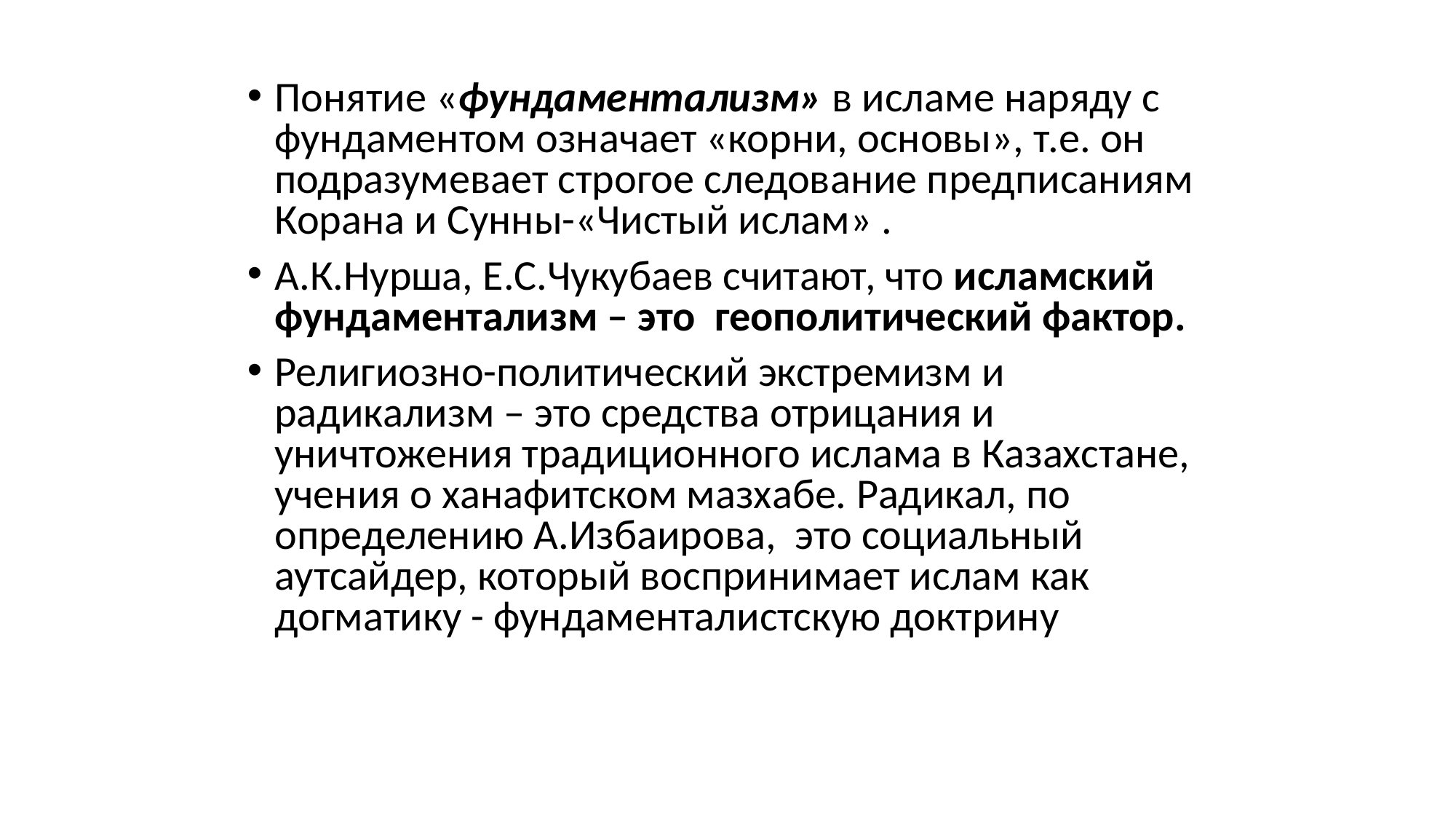

Понятие «фундаментализм» в исламе наряду с фундаментом означает «корни, основы», т.е. он подразумевает строгое следование предписаниям Корана и Сунны-«Чистый ислам» .
А.К.Нурша, Е.С.Чукубаев считают, что исламский фундаментализм – это  геополитический фактор.
Религиозно-политический экстремизм и радикализм – это средства отрицания и уничтожения традиционного ислама в Казахстане, учения о ханафитском мазхабе. Радикал, по определению А.Избаирова,  это социальный аутсайдер, который воспринимает ислам как догматику - фундаменталистскую доктрину